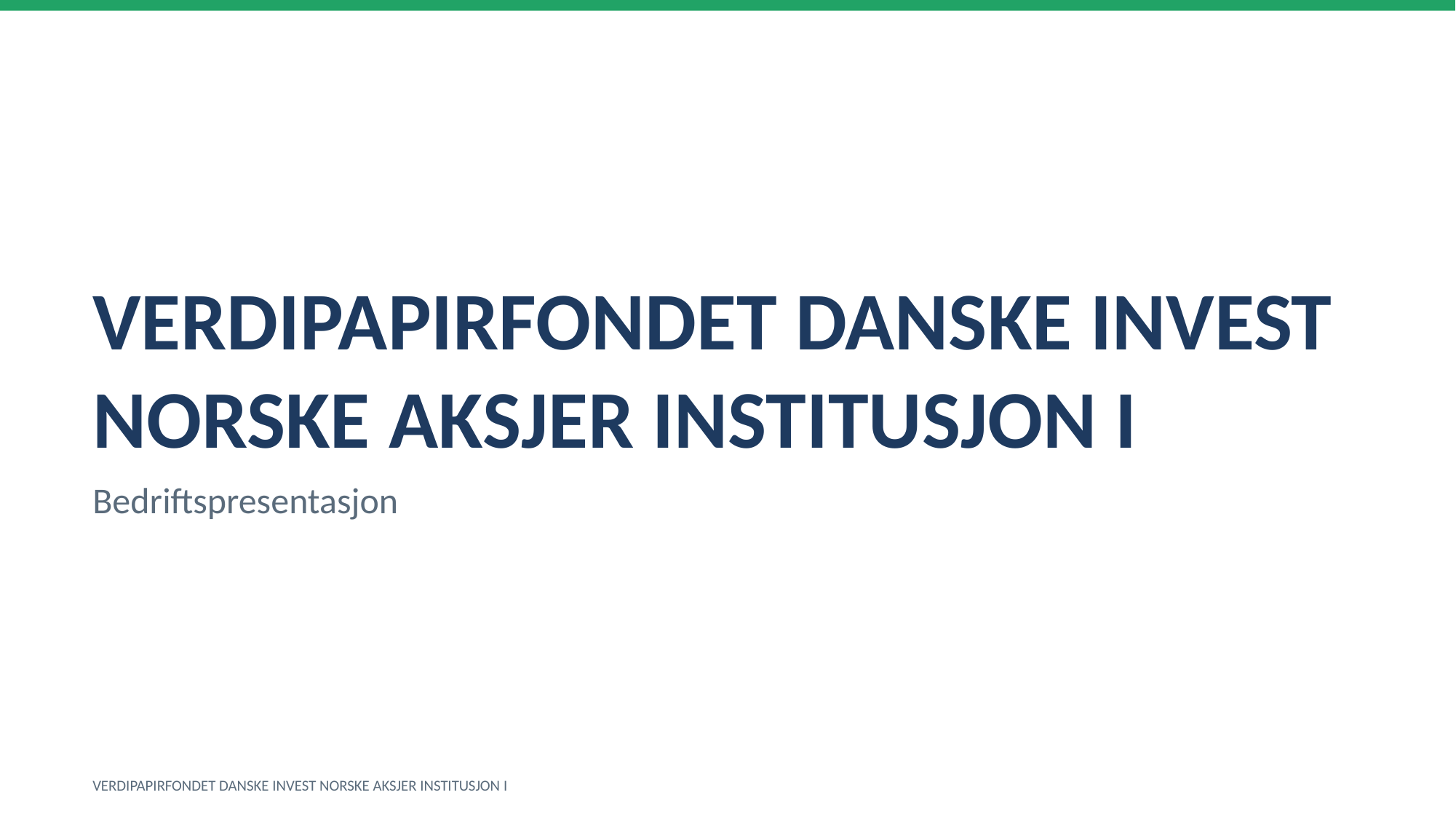

VERDIPAPIRFONDET DANSKE INVEST NORSKE AKSJER INSTITUSJON I
Bedriftspresentasjon
VERDIPAPIRFONDET DANSKE INVEST NORSKE AKSJER INSTITUSJON I